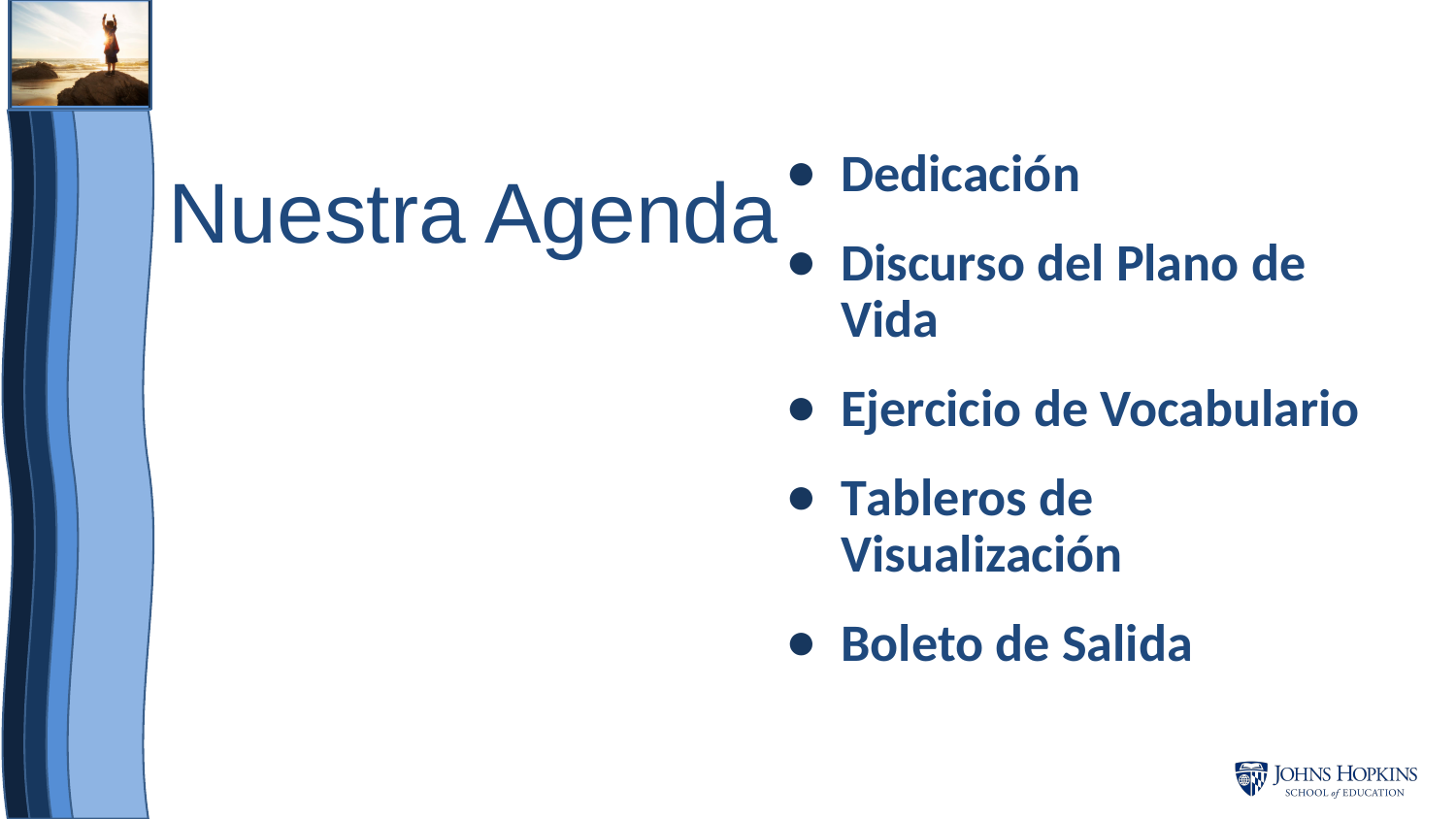

# Nuestra Agenda
Dedicación
Discurso del Plano de Vida
Ejercicio de Vocabulario
Tableros de Visualización
Boleto de Salida